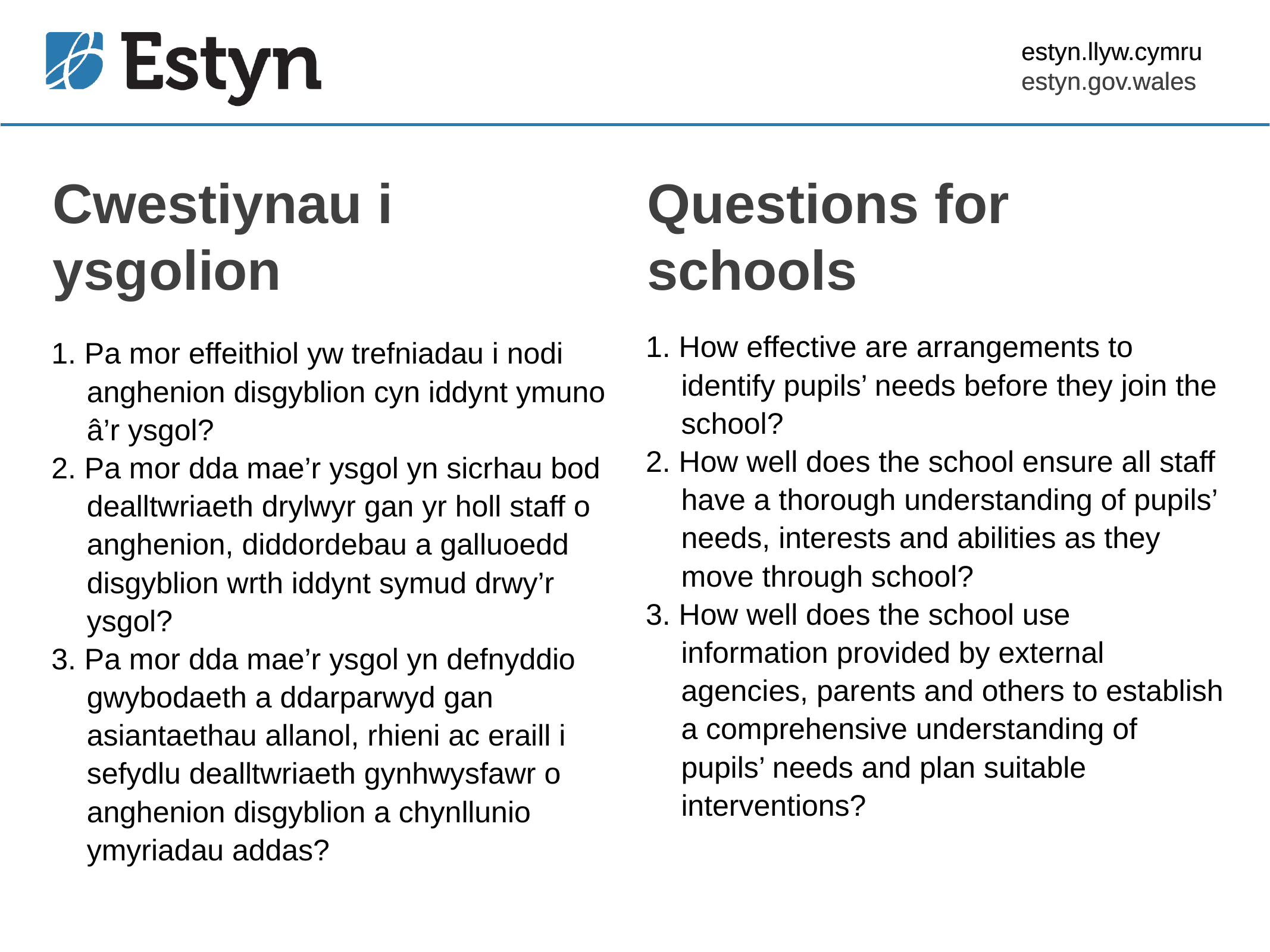

Cwestiynau i
ysgolion
Questions for schools

1. Pa mor effeithiol yw trefniadau i nodi anghenion disgyblion cyn iddynt ymuno â’r ysgol?
2. Pa mor dda mae’r ysgol yn sicrhau bod dealltwriaeth drylwyr gan yr holl staff o anghenion, diddordebau a galluoedd disgyblion wrth iddynt symud drwy’r ysgol?
3. Pa mor dda mae’r ysgol yn defnyddio gwybodaeth a ddarparwyd gan asiantaethau allanol, rhieni ac eraill i sefydlu dealltwriaeth gynhwysfawr o anghenion disgyblion a chynllunio ymyriadau addas?
1. How effective are arrangements to identify pupils’ needs before they join the school?
2. How well does the school ensure all staff have a thorough understanding of pupils’ needs, interests and abilities as they move through school?
3. How well does the school use information provided by external agencies, parents and others to establish a comprehensive understanding of pupils’ needs and plan suitable interventions?